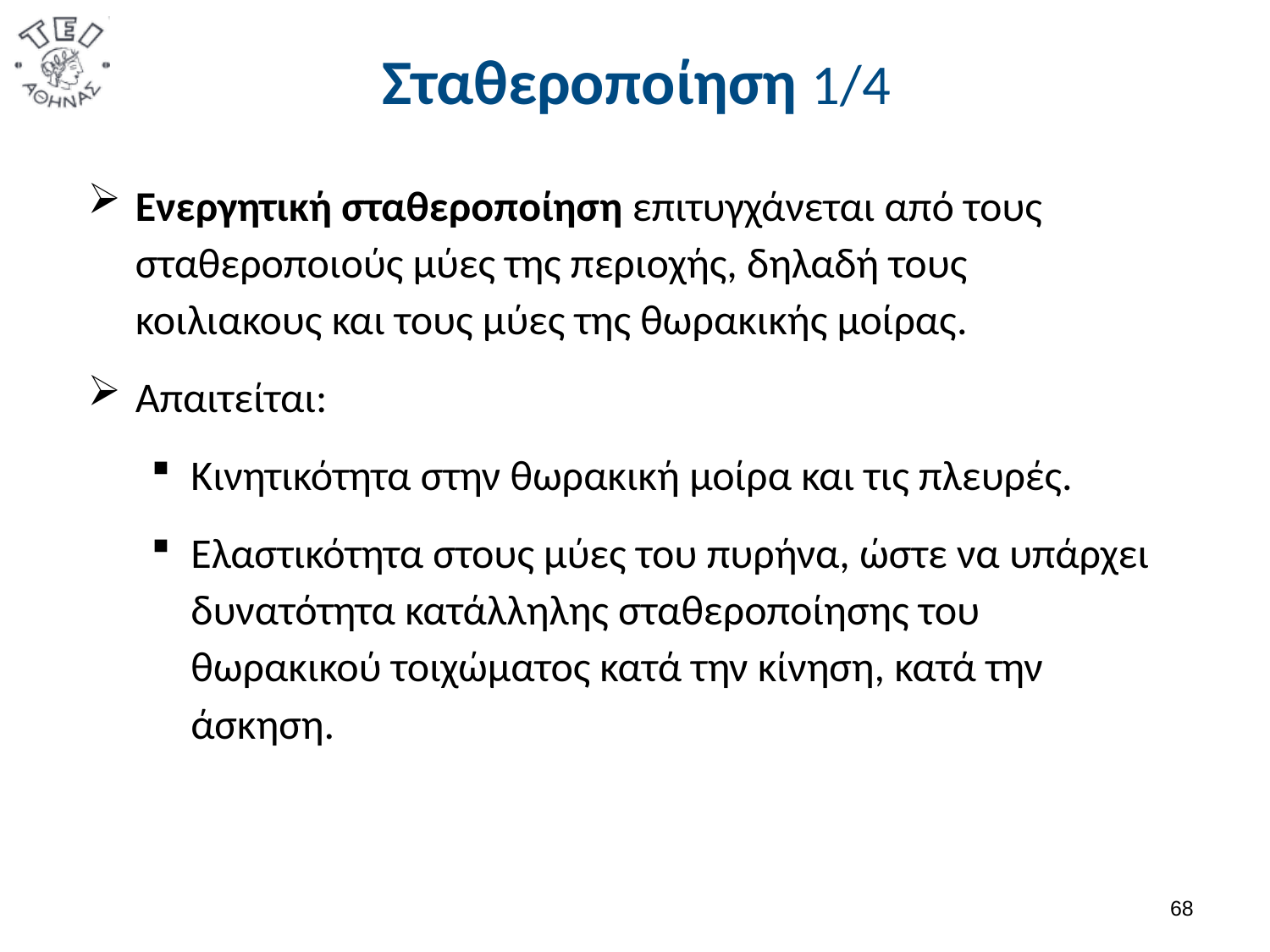

# Σταθεροποίηση 1/4
Ενεργητική σταθεροποίηση επιτυγχάνεται από τους σταθεροποιούς μύες της περιοχής, δηλαδή τους κοιλιακους και τους μύες της θωρακικής μοίρας.
Απαιτείται:
Κινητικότητα στην θωρακική μοίρα και τις πλευρές.
Ελαστικότητα στους μύες του πυρήνα, ώστε να υπάρχει δυνατότητα κατάλληλης σταθεροποίησης του θωρακικού τοιχώματος κατά την κίνηση, κατά την άσκηση.

68